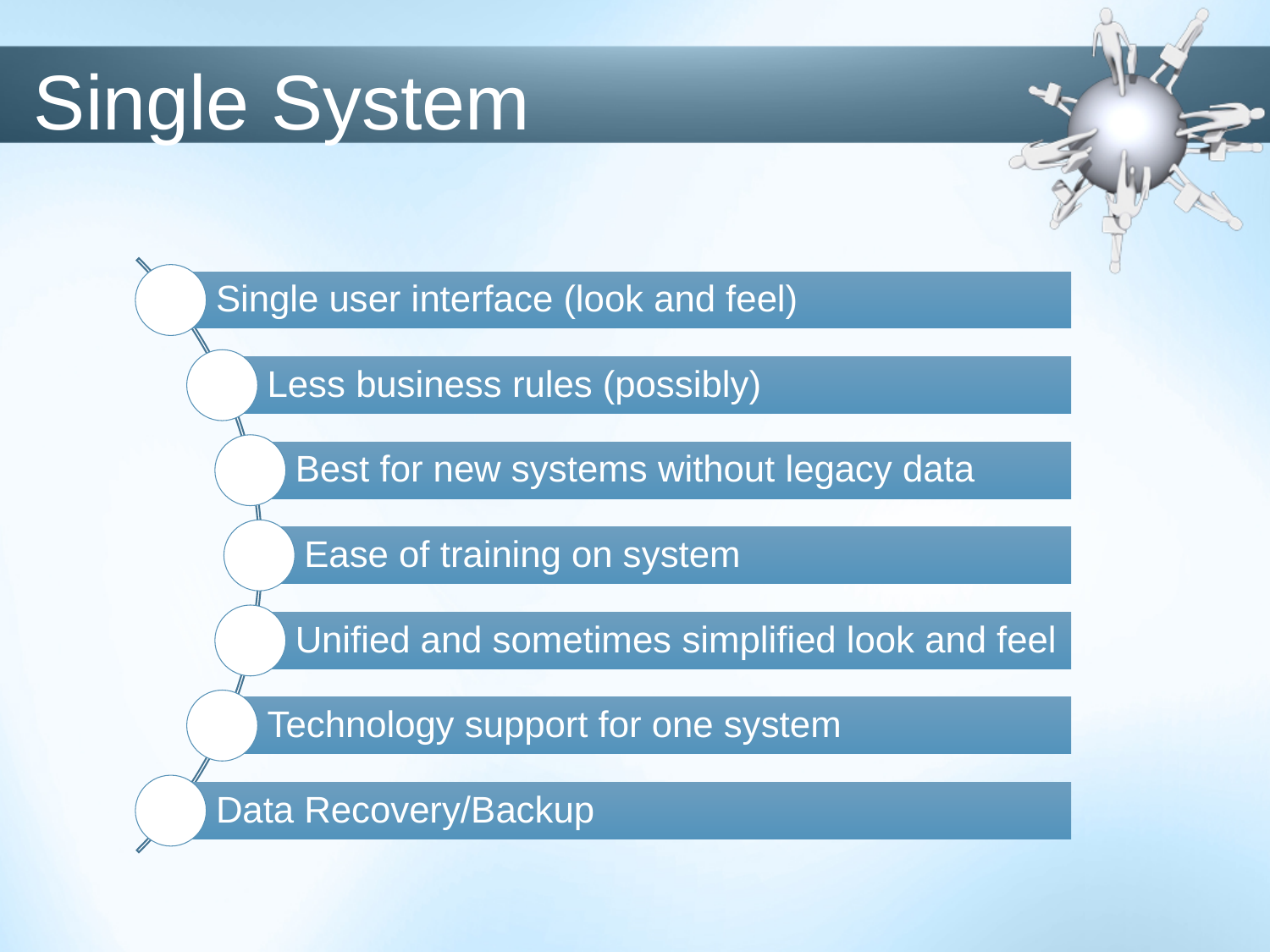

# Single System
Single user interface (look and feel)
Less business rules (possibly)
Best for new systems without legacy data
Ease of training on system
Unified and sometimes simplified look and feel
Technology support for one system
Data Recovery/Backup